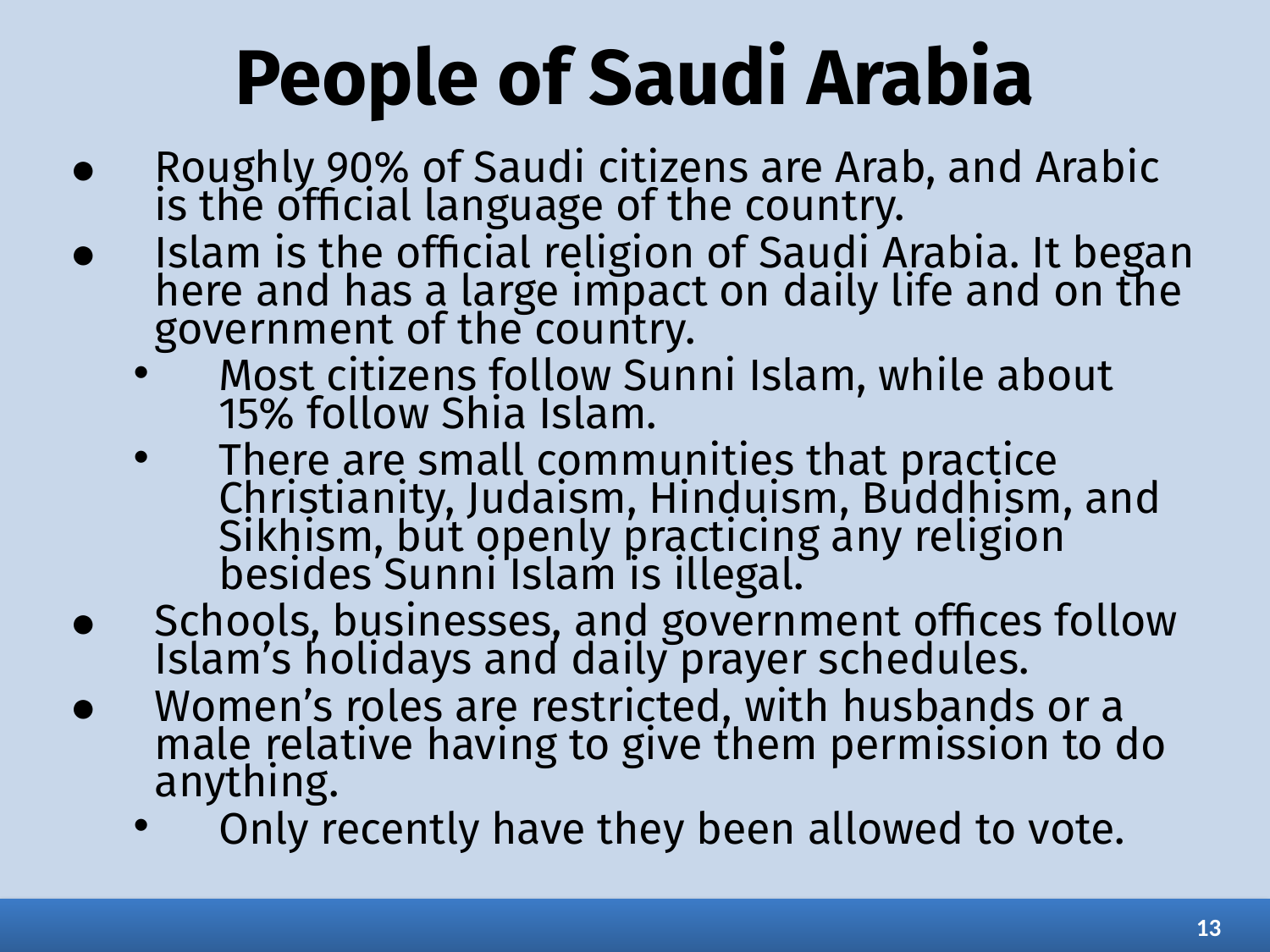

# People of Saudi Arabia
Roughly 90% of Saudi citizens are Arab, and Arabic is the official language of the country.
Islam is the official religion of Saudi Arabia. It began here and has a large impact on daily life and on the government of the country.
Most citizens follow Sunni Islam, while about 15% follow Shia Islam.
There are small communities that practice Christianity, Judaism, Hinduism, Buddhism, and Sikhism, but openly practicing any religion besides Sunni Islam is illegal.
Schools, businesses, and government offices follow Islam’s holidays and daily prayer schedules.
Women’s roles are restricted, with husbands or a male relative having to give them permission to do anything.
Only recently have they been allowed to vote.
13